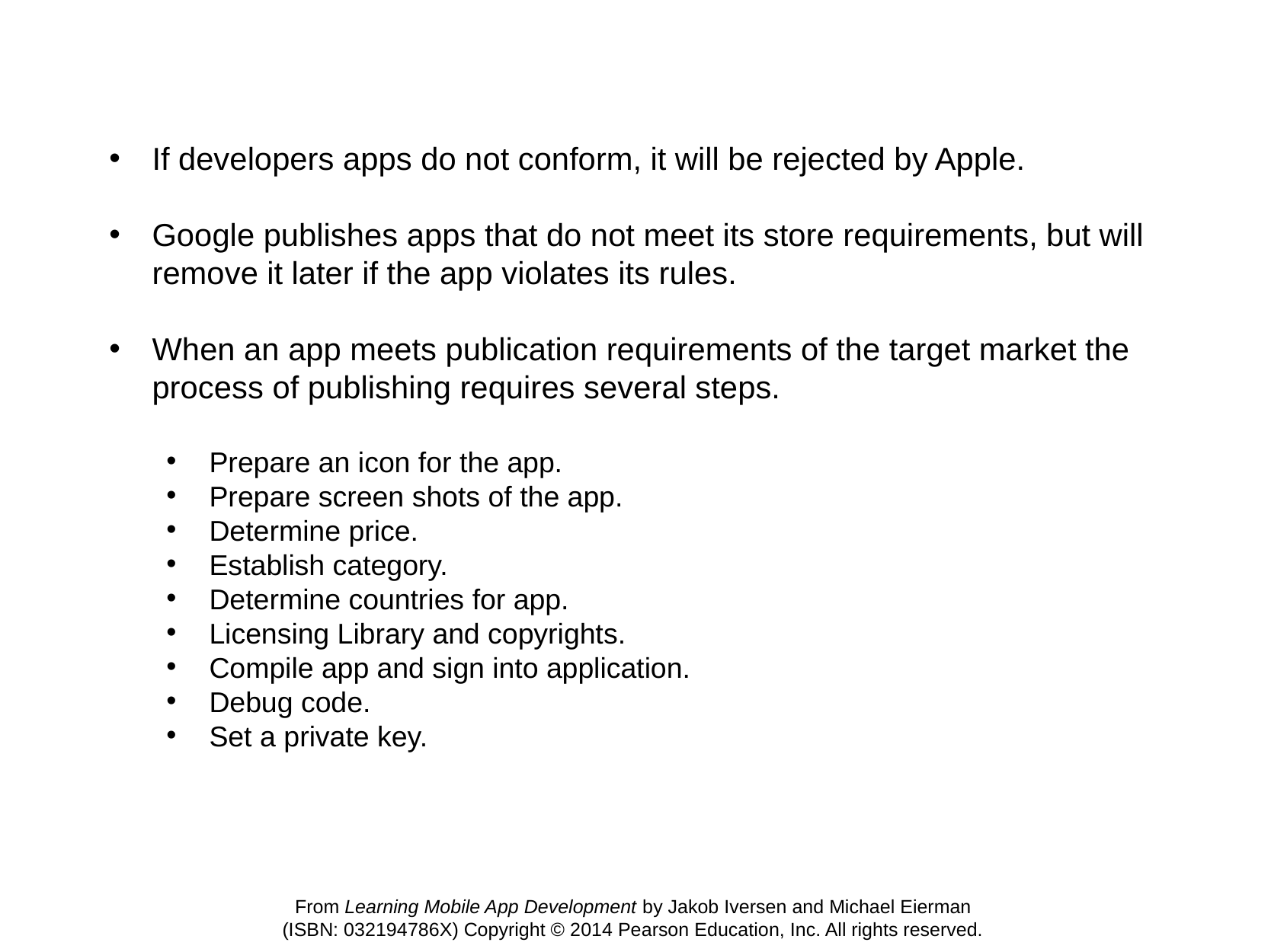

If developers apps do not conform, it will be rejected by Apple.

Google publishes apps that do not meet its store requirements, but will remove it later if the app violates its rules.

When an app meets publication requirements of the target market the process of publishing requires several steps.

Prepare an icon for the app.
Prepare screen shots of the app.
Determine price.
Establish category.
Determine countries for app.
Licensing Library and copyrights.
Compile app and sign into application.
Debug code.
Set a private key.

From Learning Mobile App Development by Jakob Iversen and Michael Eierman
(ISBN: 032194786X) Copyright © 2014 Pearson Education, Inc. All rights reserved.